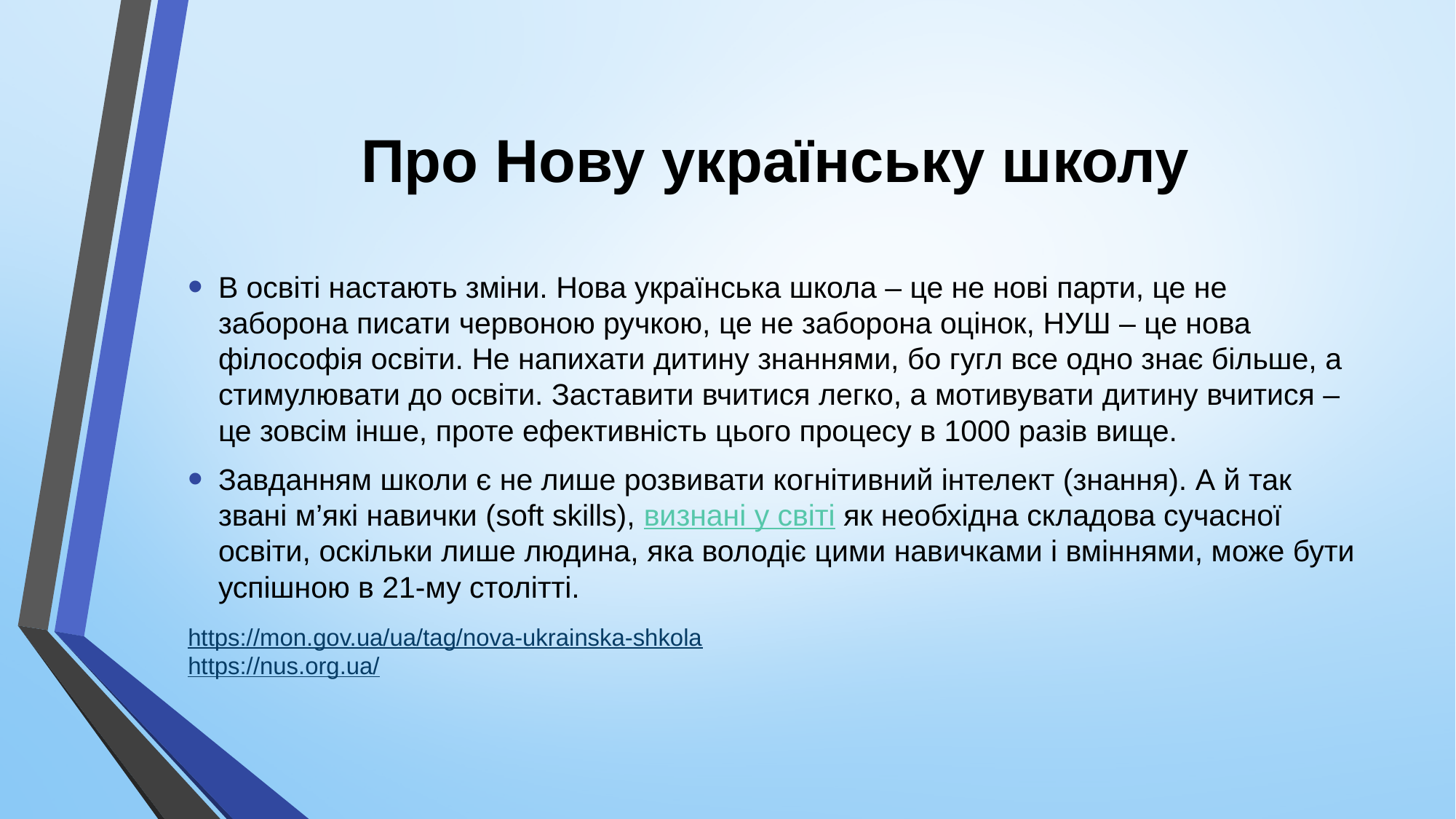

# Про Нову українську школу
В освіті настають зміни. Нова українська школа – це не нові парти, це не заборона писати червоною ручкою, це не заборона оцінок, НУШ – це нова філософія освіти. Не напихати дитину знаннями, бо гугл все одно знає більше, а стимулювати до освіти. Заставити вчитися легко, а мотивувати дитину вчитися – це зовсім інше, проте ефективність цього процесу в 1000 разів вище.
Завданням школи є не лише розвивати когнітивний інтелект (знання). А й так звані м’які навички (soft skills), визнані у світі як необхідна складова сучасної освіти, оскільки лише людина, яка володіє цими навичками і вміннями, може бути успішною в 21-му столітті.

https://mon.gov.ua/ua/tag/nova-ukrainska-shkola
https://nus.org.ua/